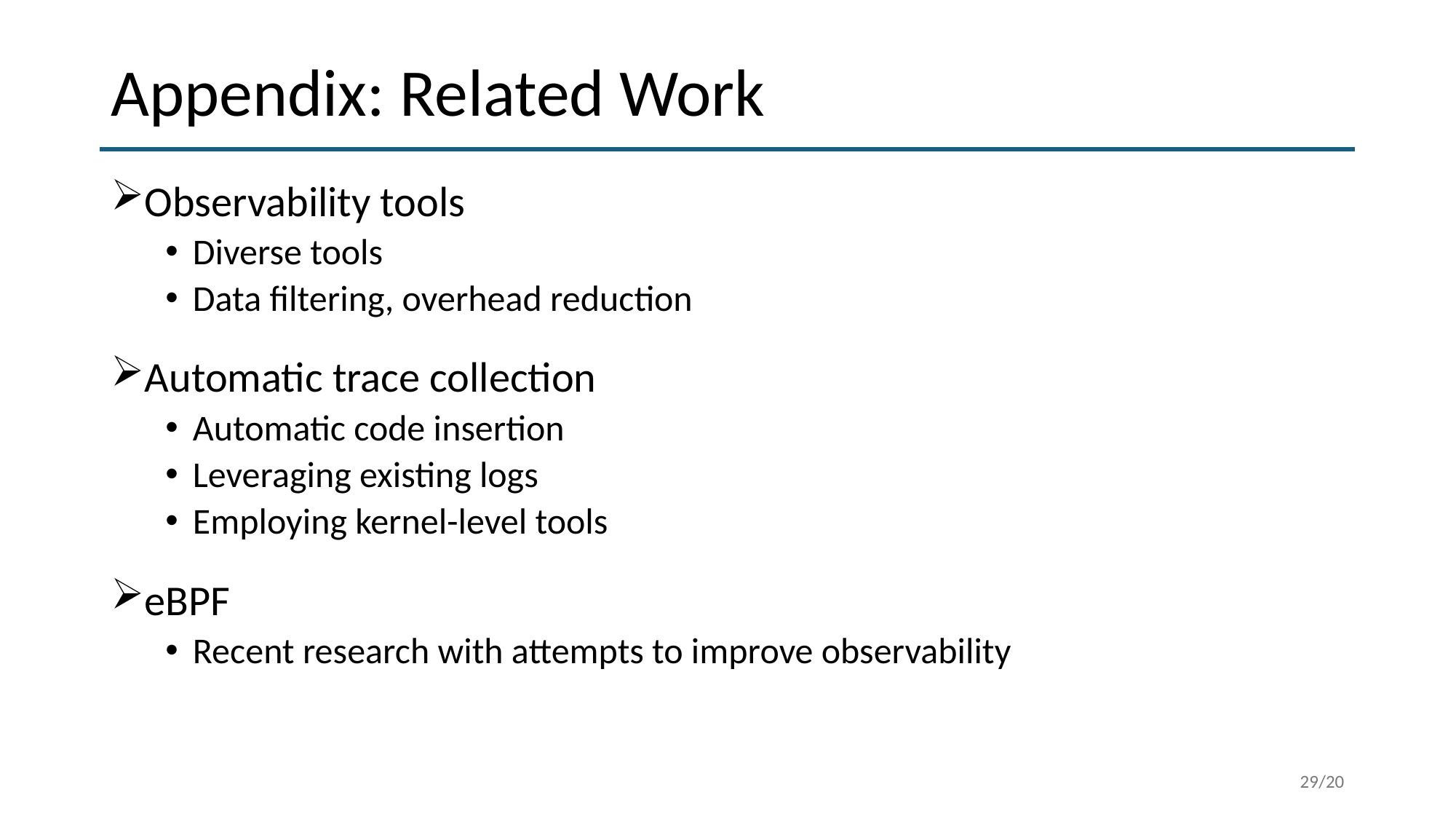

# Appendix: Related Work
Observability tools
Diverse tools
Data filtering, overhead reduction
Automatic trace collection
Automatic code insertion
Leveraging existing logs
Employing kernel-level tools
eBPF
Recent research with attempts to improve observability
29/20